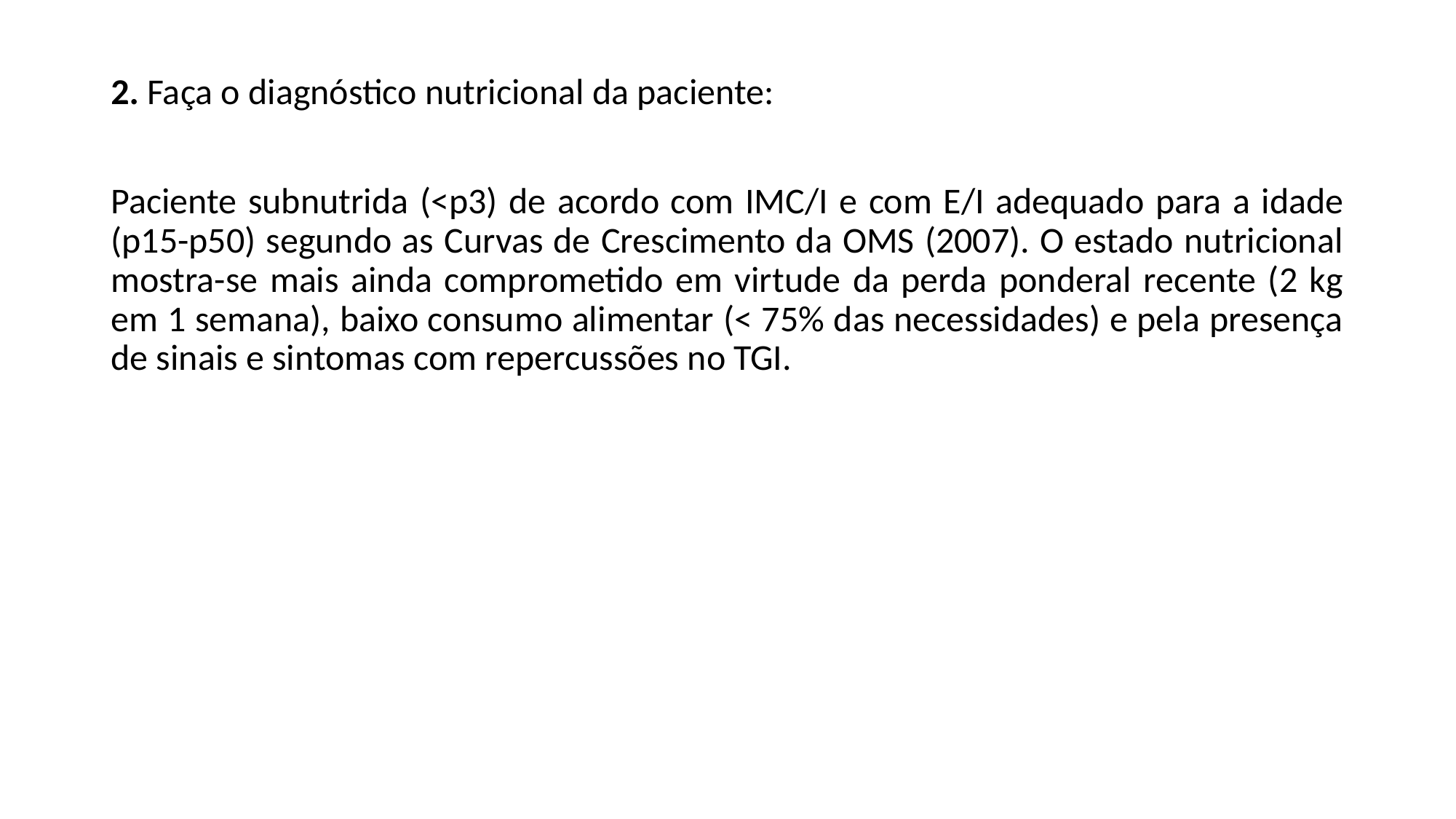

2. Faça o diagnóstico nutricional da paciente:

Paciente subnutrida (<p3) de acordo com IMC/I e com E/I adequado para a idade (p15-p50) segundo as Curvas de Crescimento da OMS (2007). O estado nutricional mostra-se mais ainda comprometido em virtude da perda ponderal recente (2 kg em 1 semana), baixo consumo alimentar (< 75% das necessidades) e pela presença de sinais e sintomas com repercussões no TGI.